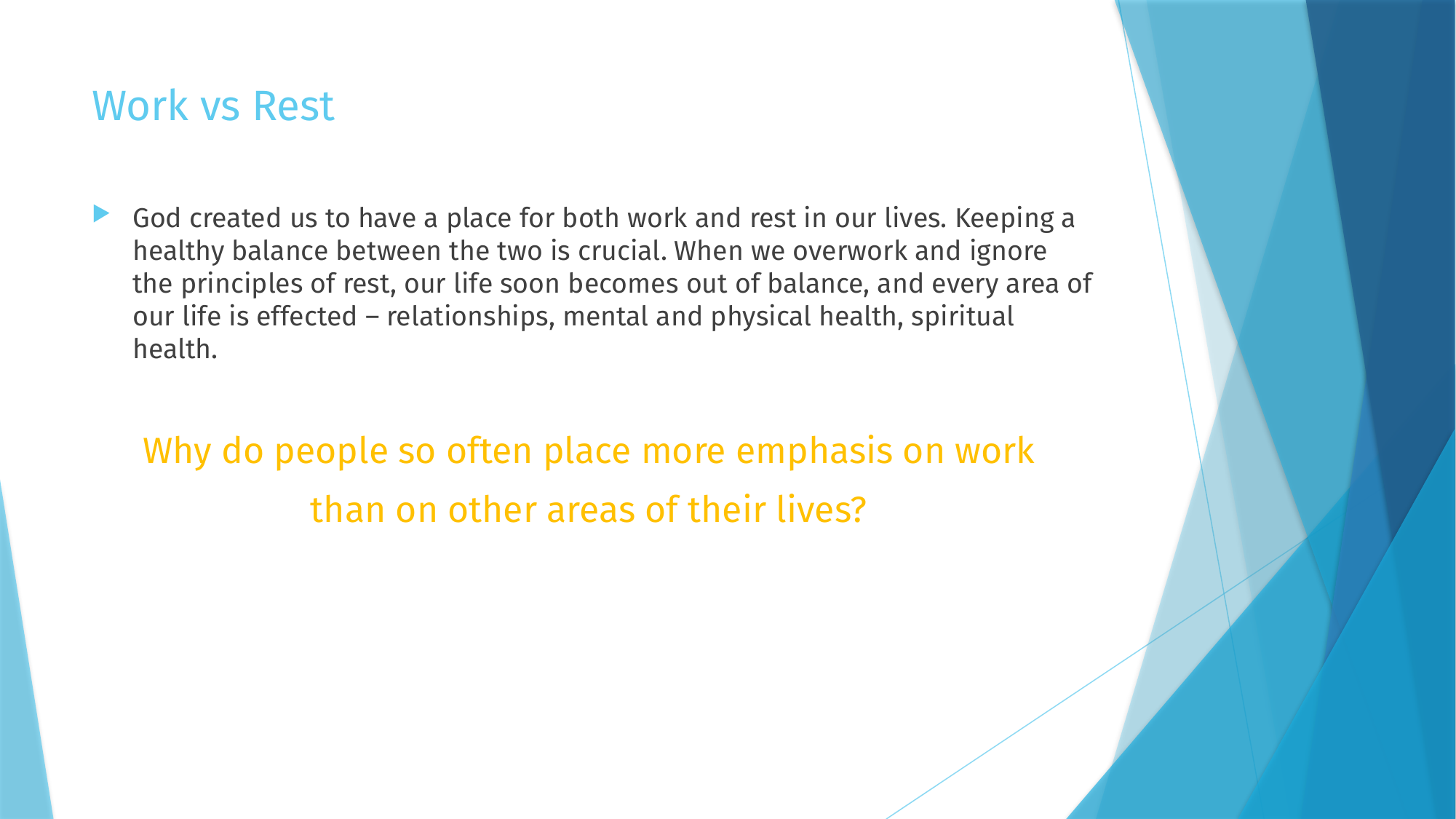

# Work vs Rest
God created us to have a place for both work and rest in our lives. Keeping a healthy balance between the two is crucial. When we overwork and ignore the principles of rest, our life soon becomes out of balance, and every area of our life is effected – relationships, mental and physical health, spiritual health.

Why do people so often place more emphasis on work
than on other areas of their lives?